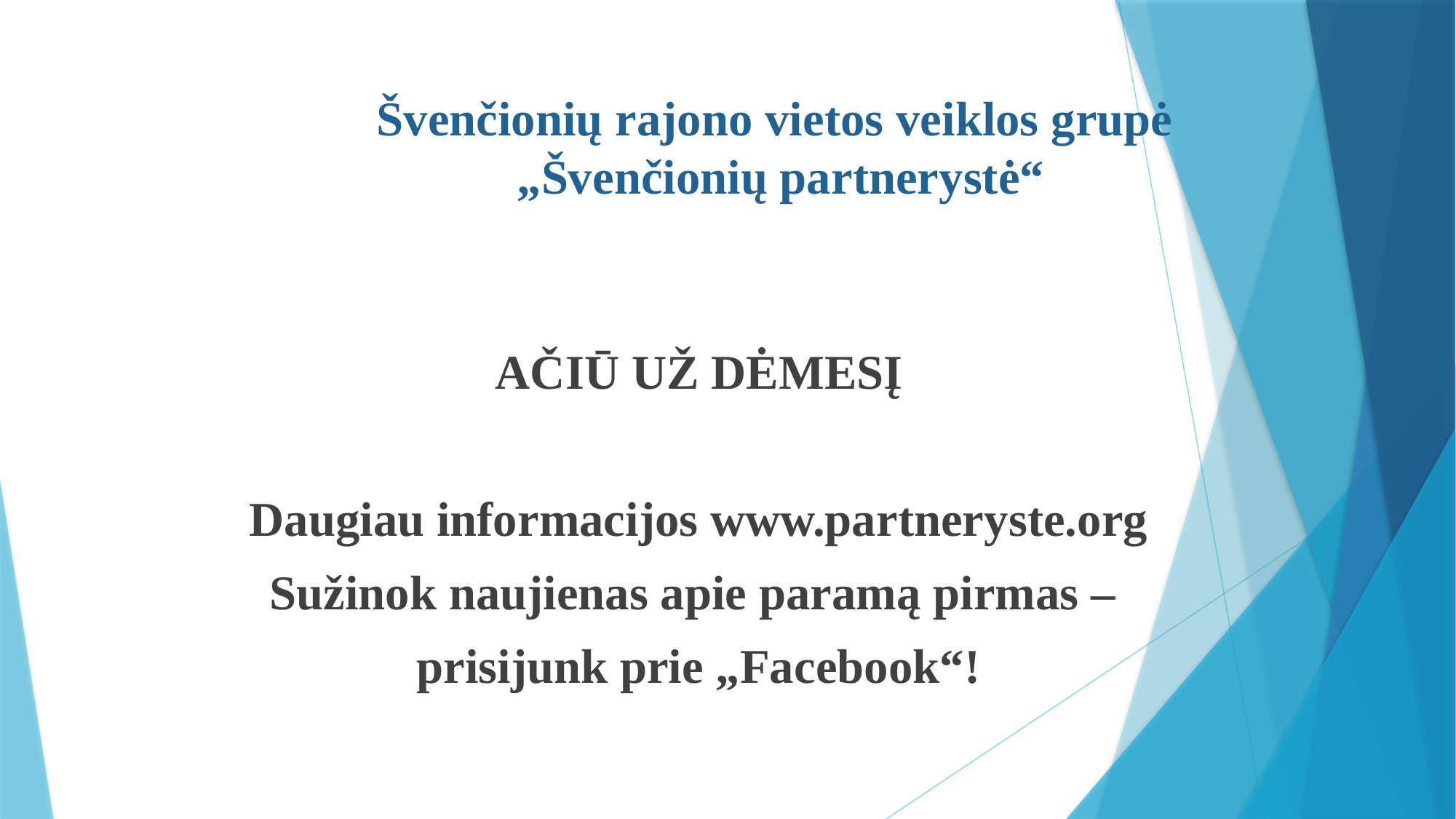

# Švenčionių rajono vietos veiklos grupė „Švenčionių partnerystė“
AČIŪ UŽ DĖMESĮ

Daugiau informacijos www.partneryste.org
Sužinok naujienas apie paramą pirmas –
prisijunk prie „Facebook“!